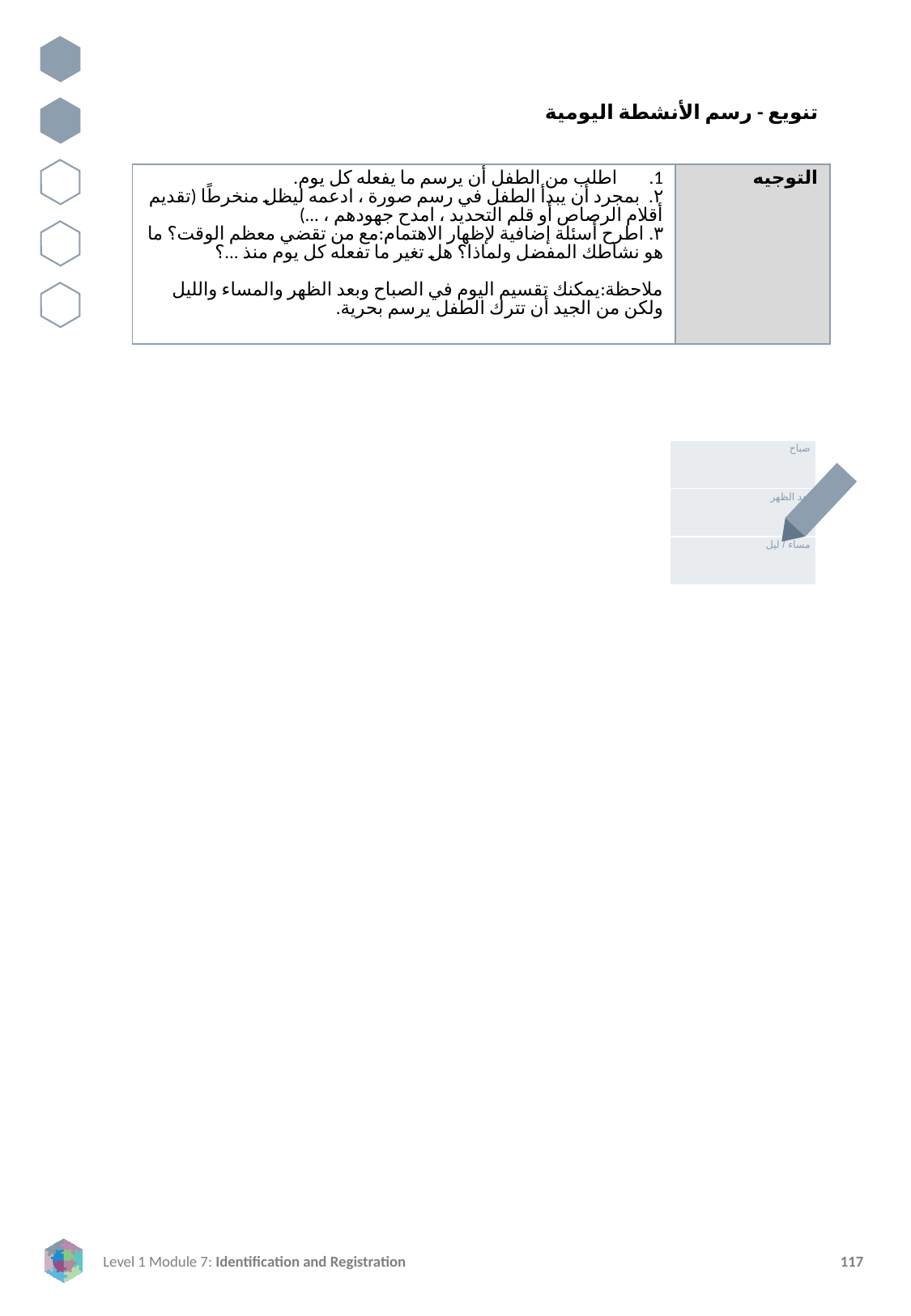

تنويع - رسم الأنشطة اليومية

| اطلب من الطفل أن يرسم ما يفعله كل يوم. ٢. بمجرد أن يبدأ الطفل في رسم صورة ، ادعمه ليظل منخرطًا (تقديم أقلام الرصاص أو قلم التحديد ، امدح جهودهم ، ...) ٣. اطرح أسئلة إضافية لإظهار الاهتمام:مع من تقضي معظم الوقت؟ ما هو نشاطك المفضل ولماذا؟ هل تغير ما تفعله كل يوم منذ ...؟ ملاحظة:يمكنك تقسيم اليوم في الصباح وبعد الظهر والمساء والليل ولكن من الجيد أن تترك الطفل يرسم بحرية. | التوجيه |
| --- | --- |

| صباح |
| --- |
| بعد الظهر |
| مساء / ليل |